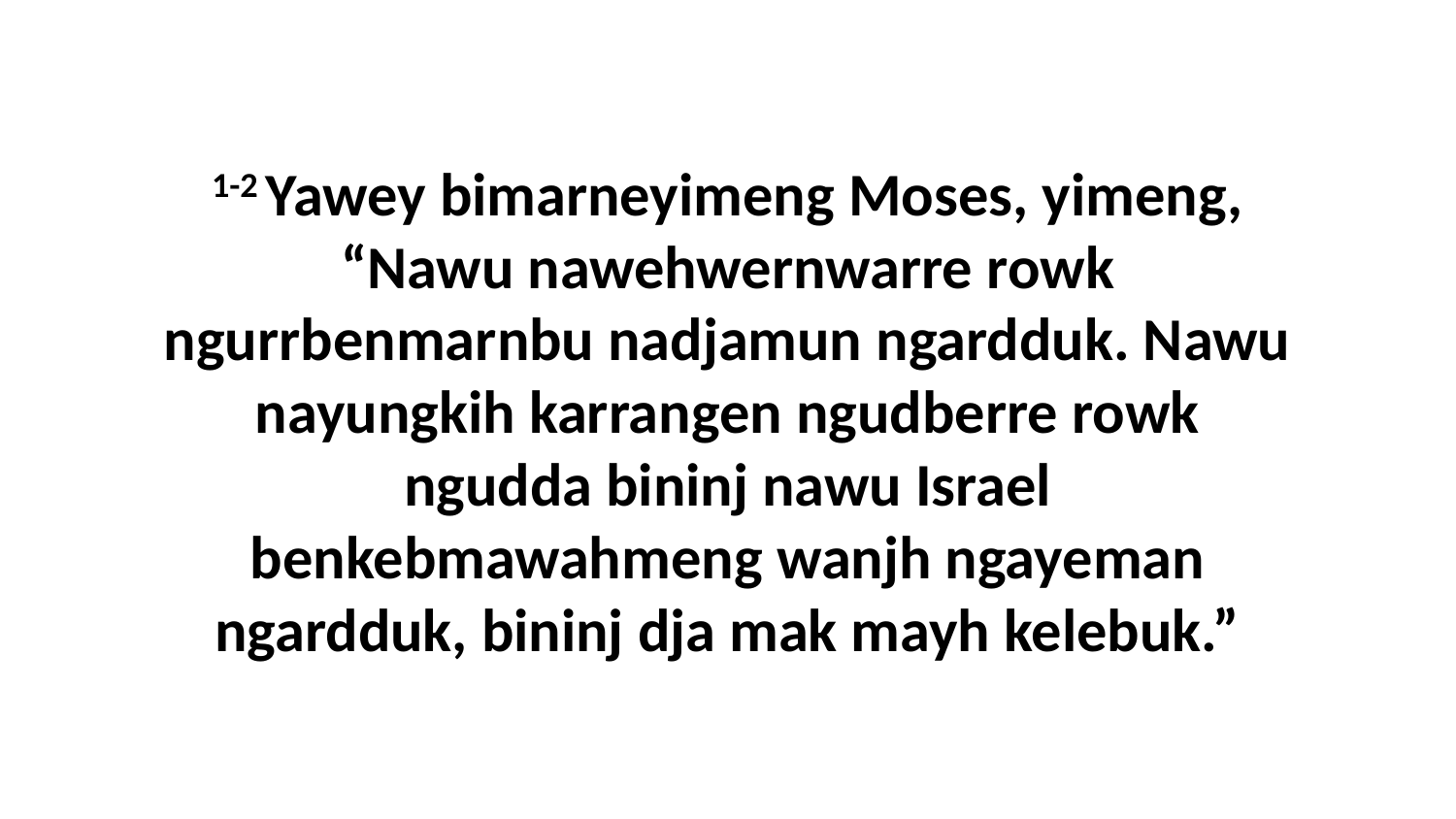

1-2 Yawey bimarneyimeng Moses, yimeng, “Nawu nawehwernwarre rowk ngurrbenmarnbu nadjamun ngardduk. Nawu nayungkih karrangen ngudberre rowk ngudda bininj nawu Israel benkebmawahmeng wanjh ngayeman ngardduk, bininj dja mak mayh kelebuk.”